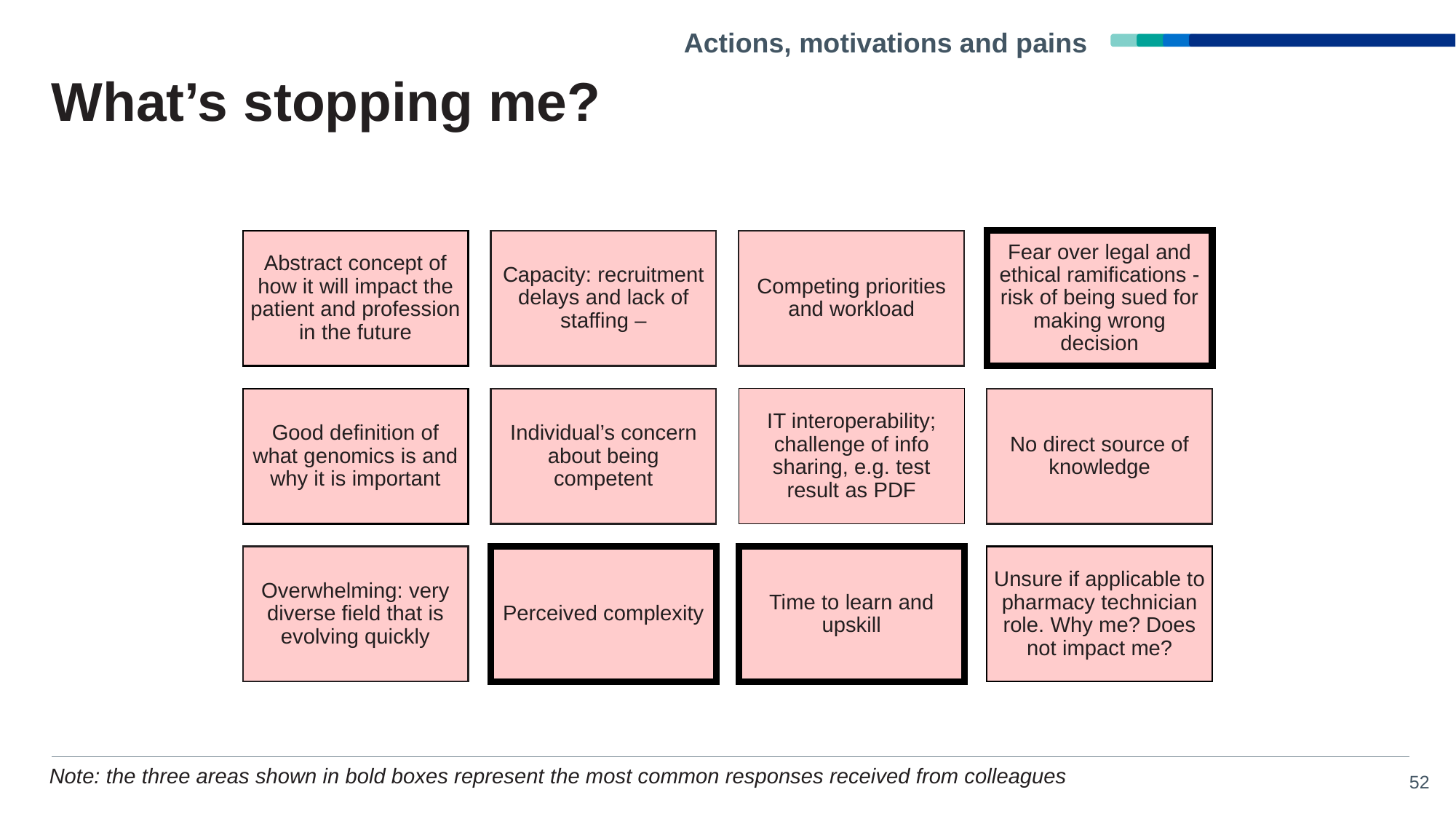

Actions, motivations and pains
# What’s stopping me?
Abstract concept of how it will impact the patient and profession in the future
Capacity: recruitment delays and lack of staffing –
Competing priorities and workload
Fear over legal and ethical ramifications - risk of being sued for making wrong decision
Good definition of what genomics is and why it is important
Individual’s concern about being competent
IT interoperability; challenge of info sharing, e.g. test result as PDF
No direct source of knowledge
Overwhelming: very diverse field that is evolving quickly
Perceived complexity
Time to learn and upskill
Unsure if applicable to pharmacy technician role. Why me? Does not impact me?
Note: the three areas shown in bold boxes represent the most common responses received from colleagues